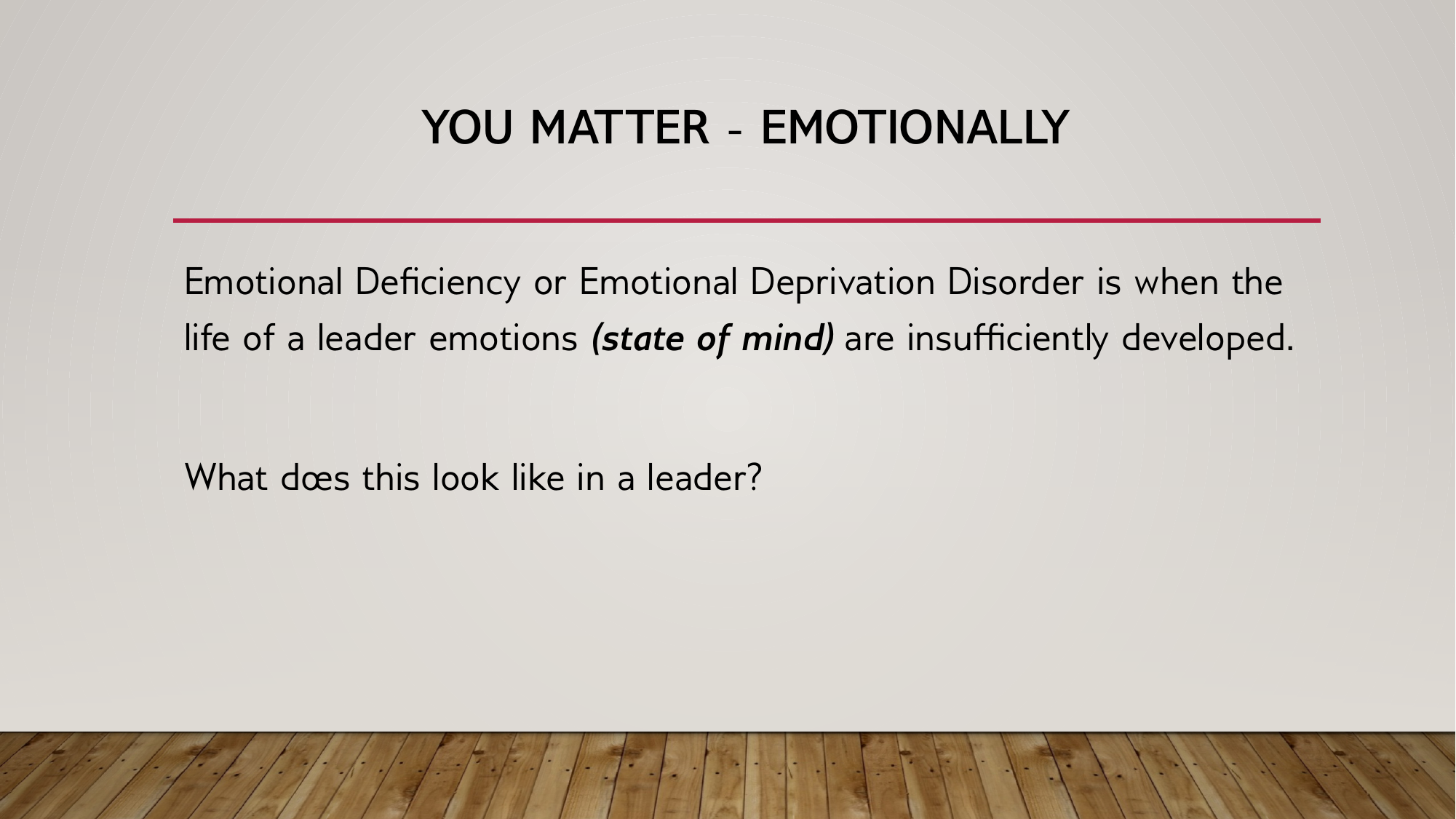

# You Matter - Emotionally
Emotional Deficiency or Emotional Deprivation Disorder is when the life of a leader emotions (state of mind) are insufficiently developed.

What does this look like in a leader?